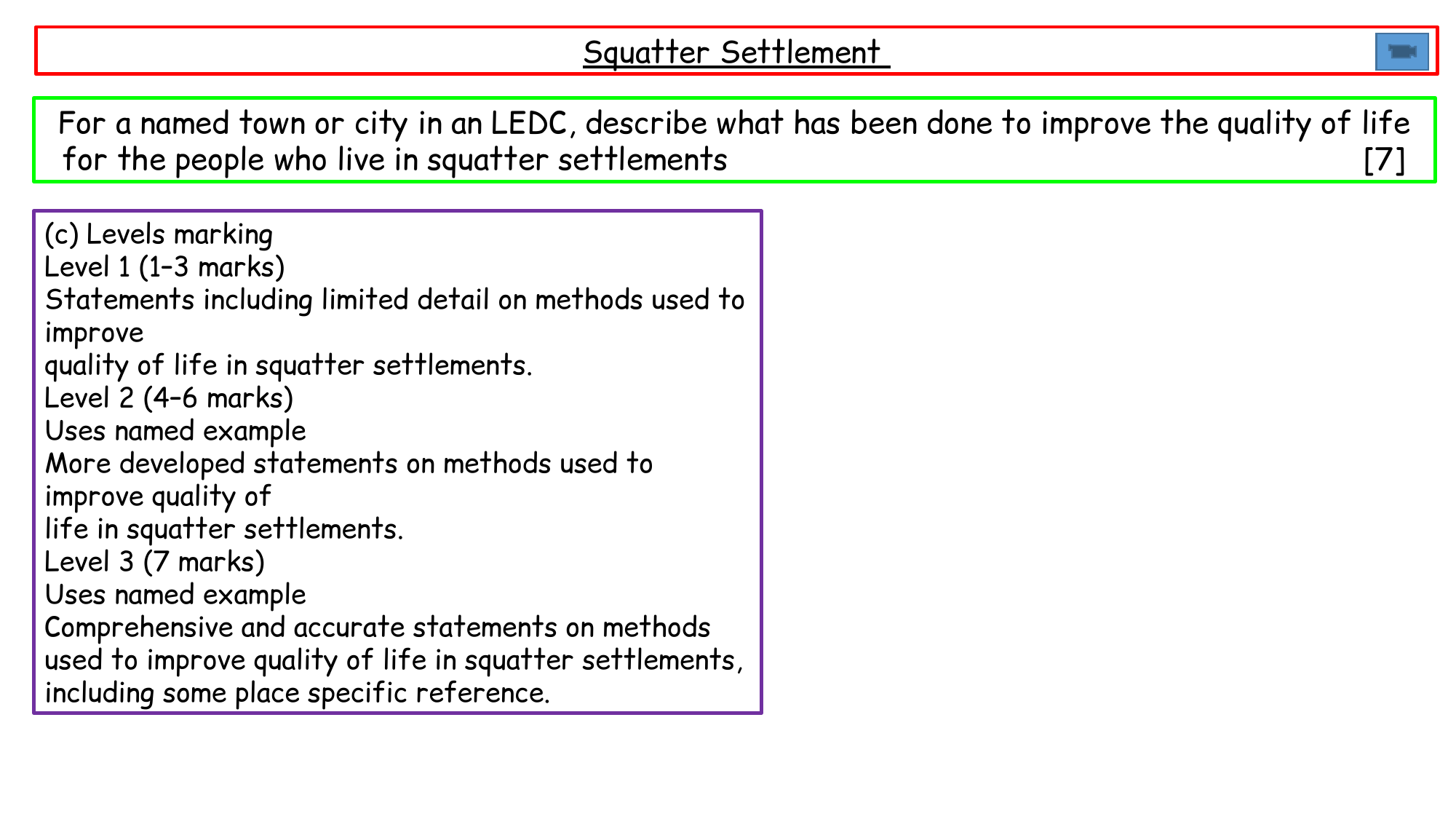

Squatter Settlement

For a named town or city in an LEDC, describe what has been done to improve the quality of life for the people who live in squatter settlements                                                                      [7]
(c) Levels marking
Level 1 (1–3 marks)
Statements including limited detail on methods used to improve
quality of life in squatter settlements.
Level 2 (4–6 marks)
Uses named example
More developed statements on methods used to improve quality of
life in squatter settlements.
Level 3 (7 marks)
Uses named example
Comprehensive and accurate statements on methods used to improve quality of life in squatter settlements, including some place specific reference.